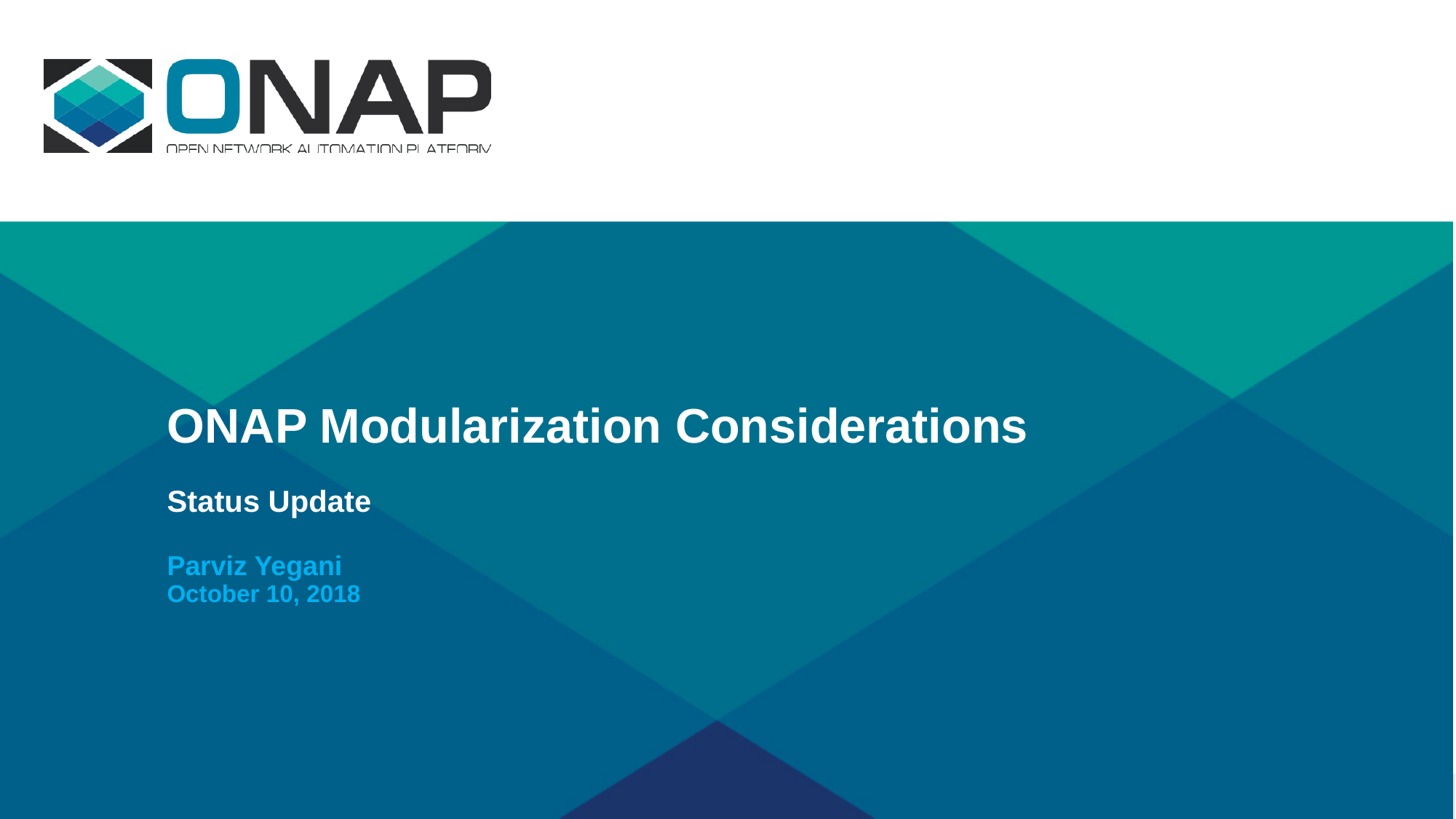

# ONAP Modularization Considerations Status Update Parviz Yegani October 10, 2018